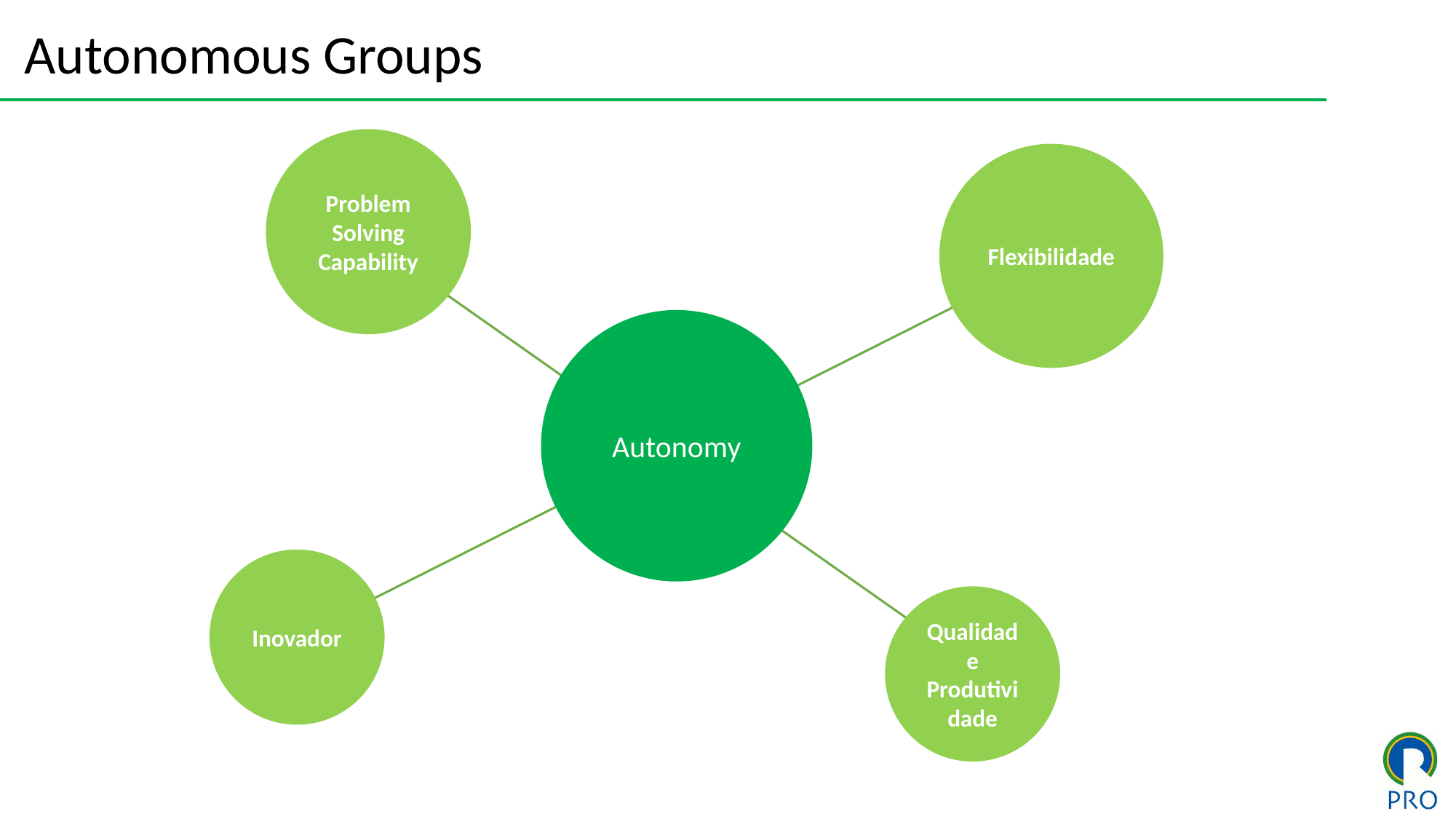

# Autonomous Groups
Problem Solving Capability
Flexibilidade
Autonomy
Inovador
Qualidade Produtividade